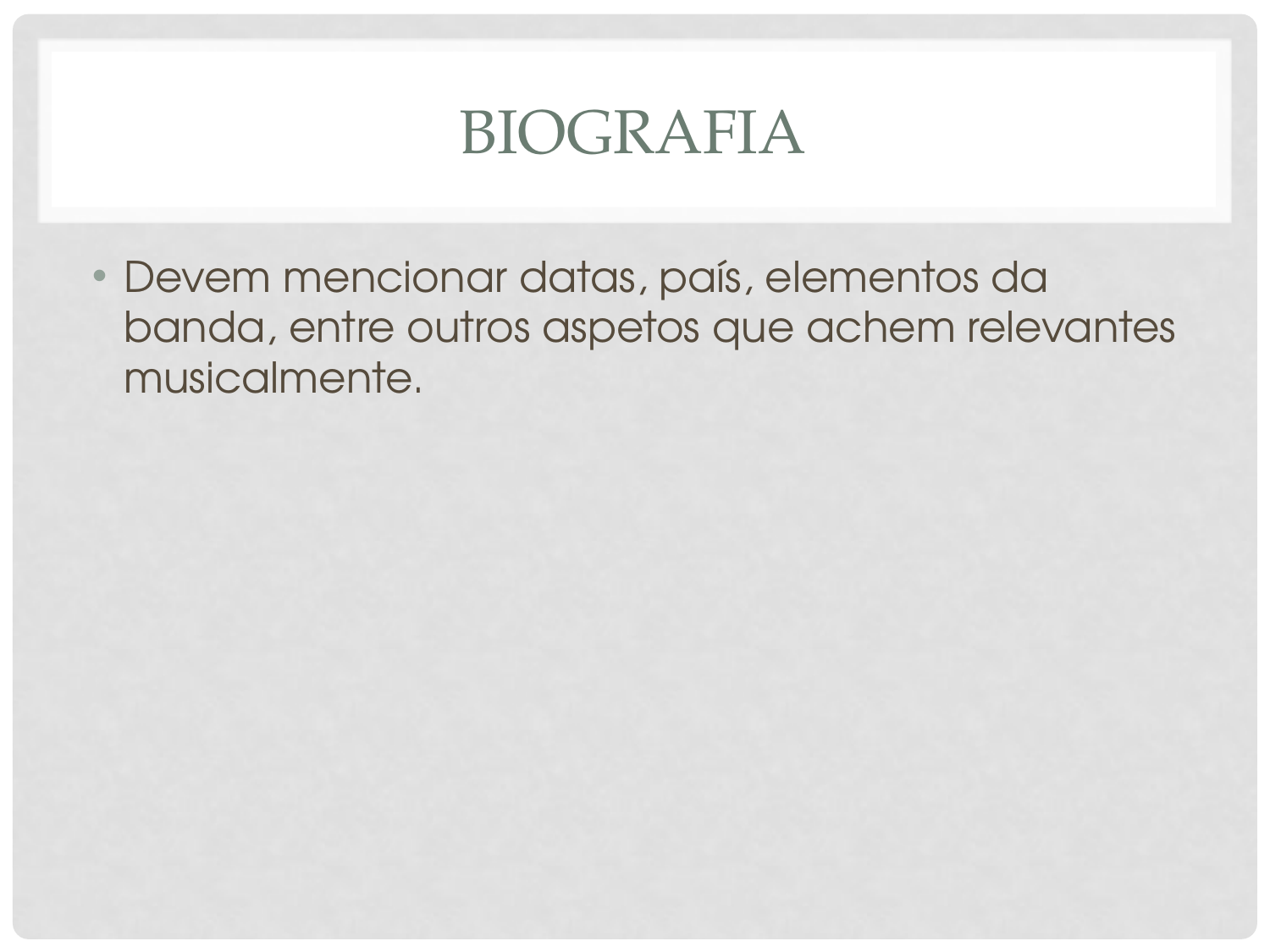

# Biografia
Devem mencionar datas, país, elementos da banda, entre outros aspetos que achem relevantes musicalmente.